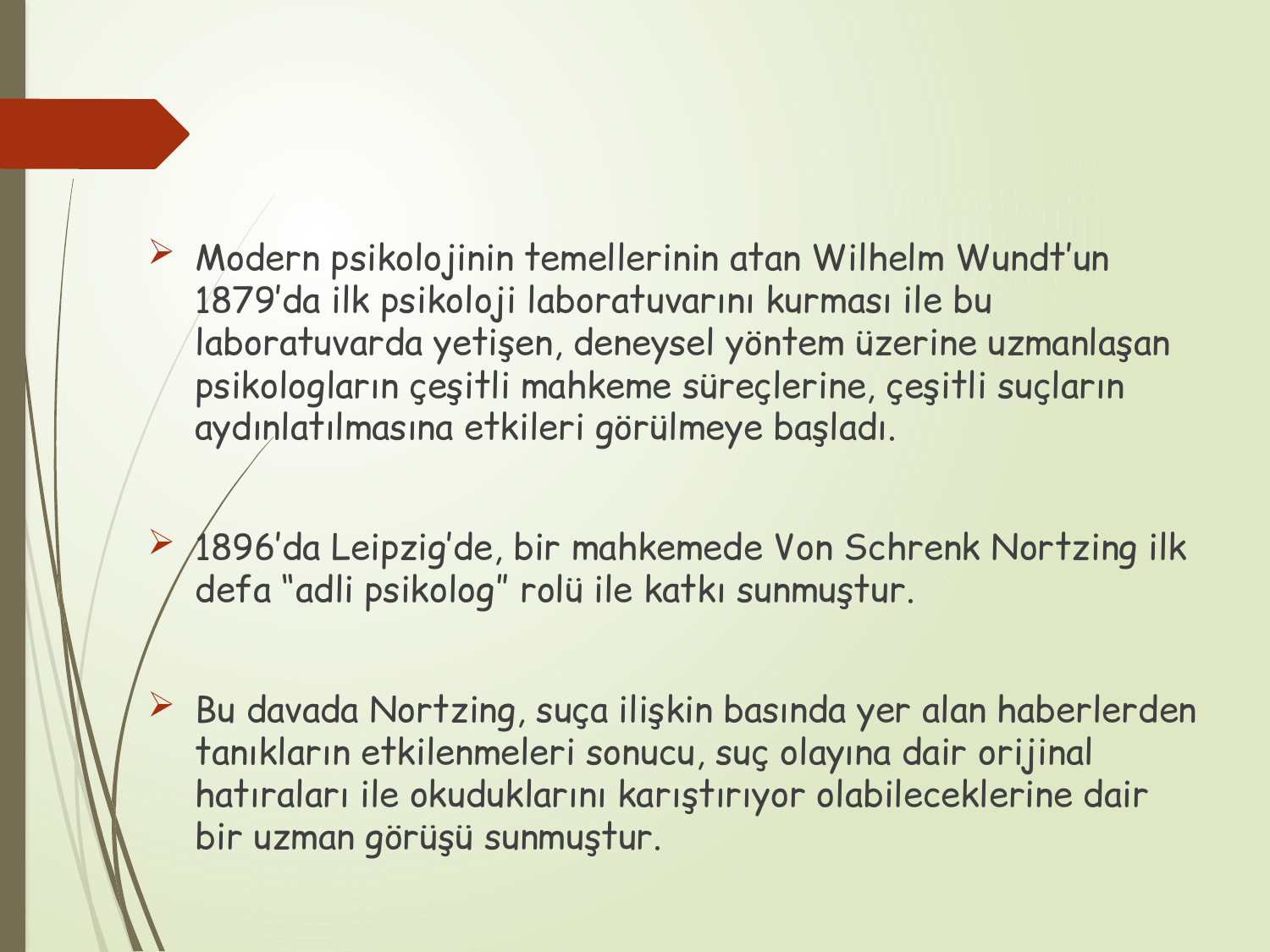

Modern psikolojinin temellerinin atan Wilhelm Wundt’un 1879’da ilk psikoloji laboratuvarını kurması ile bu laboratuvarda yetişen, deneysel yöntem üzerine uzmanlaşan psikologların çeşitli mahkeme süreçlerine, çeşitli suçların aydınlatılmasına etkileri görülmeye başladı.

1896’da Leipzig’de, bir mahkemede Von Schrenk Nortzing ilk defa “adli psikolog” rolü ile katkı sunmuştur.

Bu davada Nortzing, suça ilişkin basında yer alan haberlerden tanıkların etkilenmeleri sonucu, suç olayına dair orijinal hatıraları ile okuduklarını karıştırıyor olabileceklerine dair bir uzman görüşü sunmuştur.